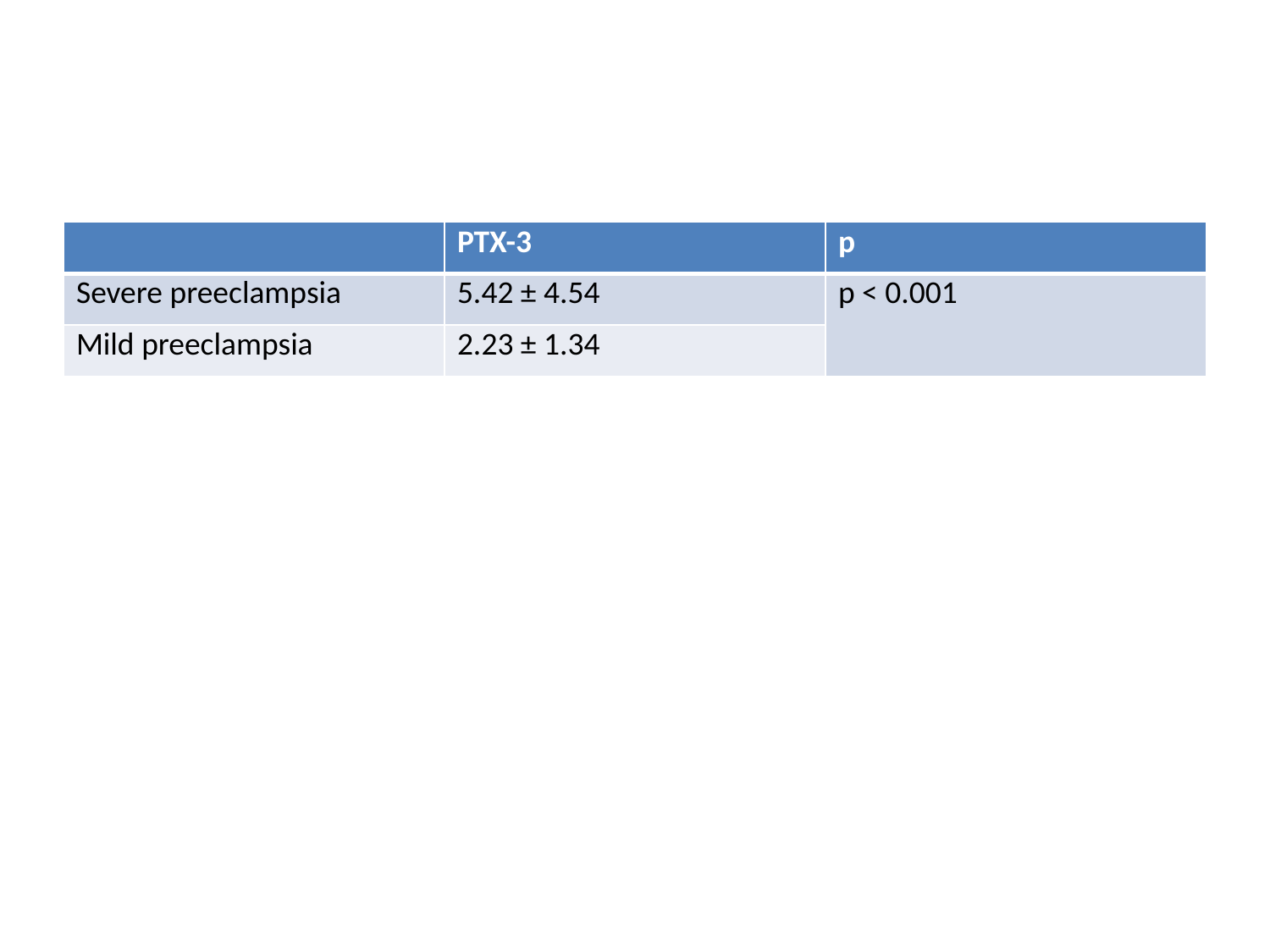

#
|  | PTX-3 | p |
| --- | --- | --- |
| Severe preeclampsia | 5.42 ± 4.54 | p < 0.001 |
| Mild preeclampsia | 2.23 ± 1.34 |  |